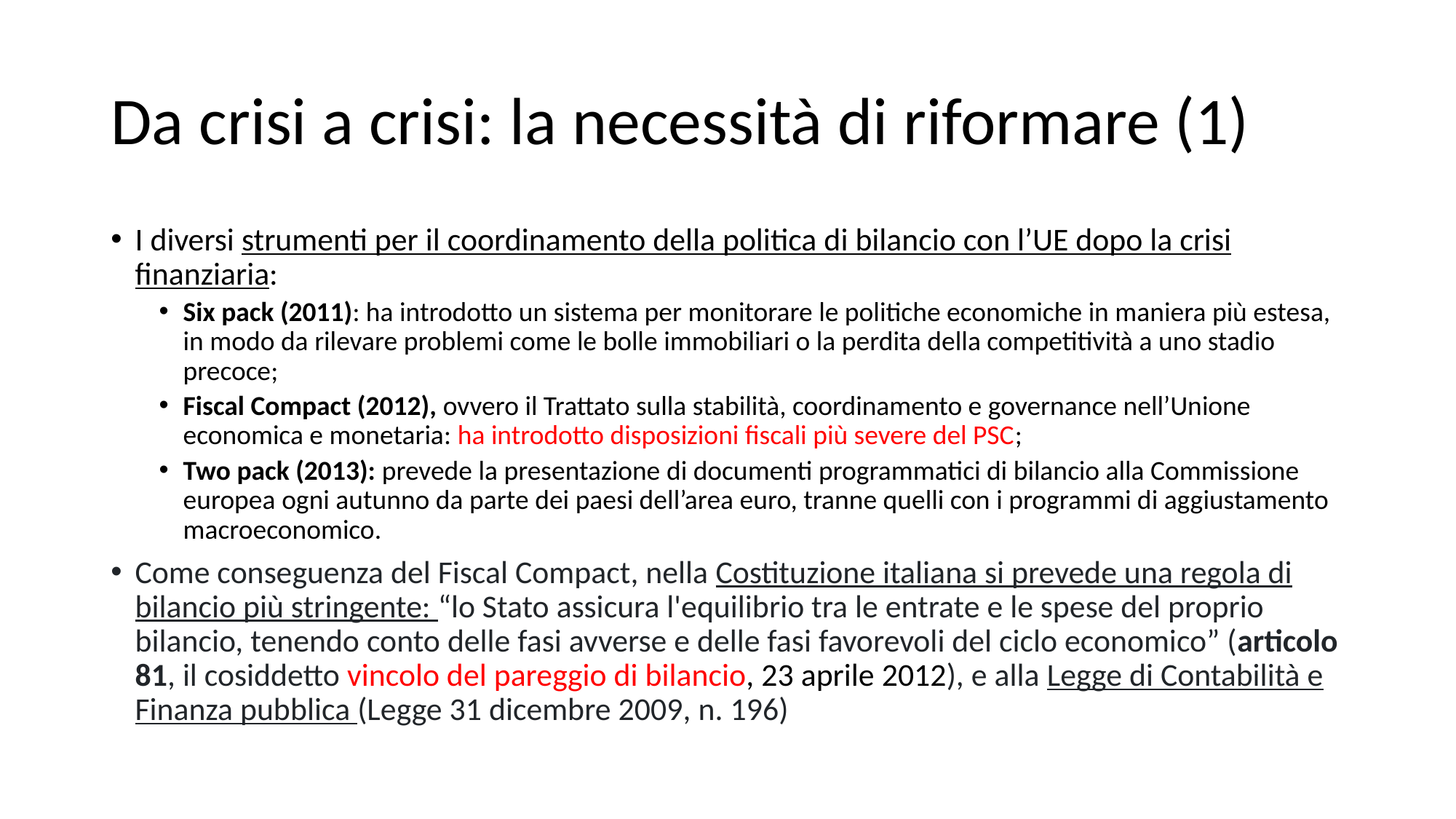

# Da crisi a crisi: la necessità di riformare (1)
I diversi strumenti per il coordinamento della politica di bilancio con l’UE dopo la crisi finanziaria:
Six pack (2011): ha introdotto un sistema per monitorare le politiche economiche in maniera più estesa, in modo da rilevare problemi come le bolle immobiliari o la perdita della competitività a uno stadio precoce;
Fiscal Compact (2012), ovvero il Trattato sulla stabilità, coordinamento e governance nell’Unione economica e monetaria: ha introdotto disposizioni fiscali più severe del PSC;
Two pack (2013): prevede la presentazione di documenti programmatici di bilancio alla Commissione europea ogni autunno da parte dei paesi dell’area euro, tranne quelli con i programmi di aggiustamento macroeconomico.
Come conseguenza del Fiscal Compact, nella Costituzione italiana si prevede una regola di bilancio più stringente: “lo Stato assicura l'equilibrio tra le entrate e le spese del proprio bilancio, tenendo conto delle fasi avverse e delle fasi favorevoli del ciclo economico” (articolo 81, il cosiddetto vincolo del pareggio di bilancio, 23 aprile 2012), e alla Legge di Contabilità e Finanza pubblica (Legge 31 dicembre 2009, n. 196)